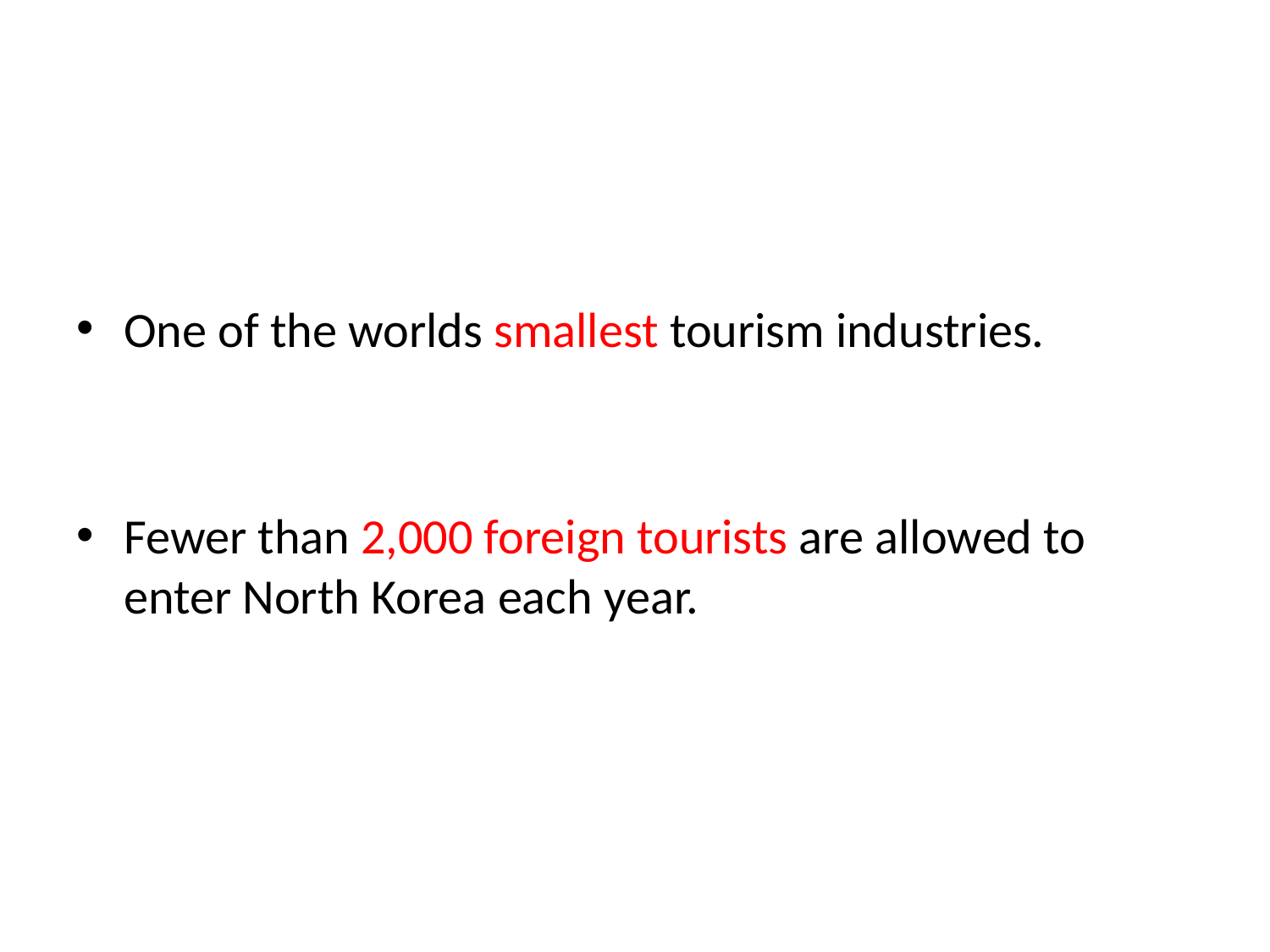

One of the worlds smallest tourism industries.

Fewer than 2,000 foreign tourists are allowed to enter North Korea each year.